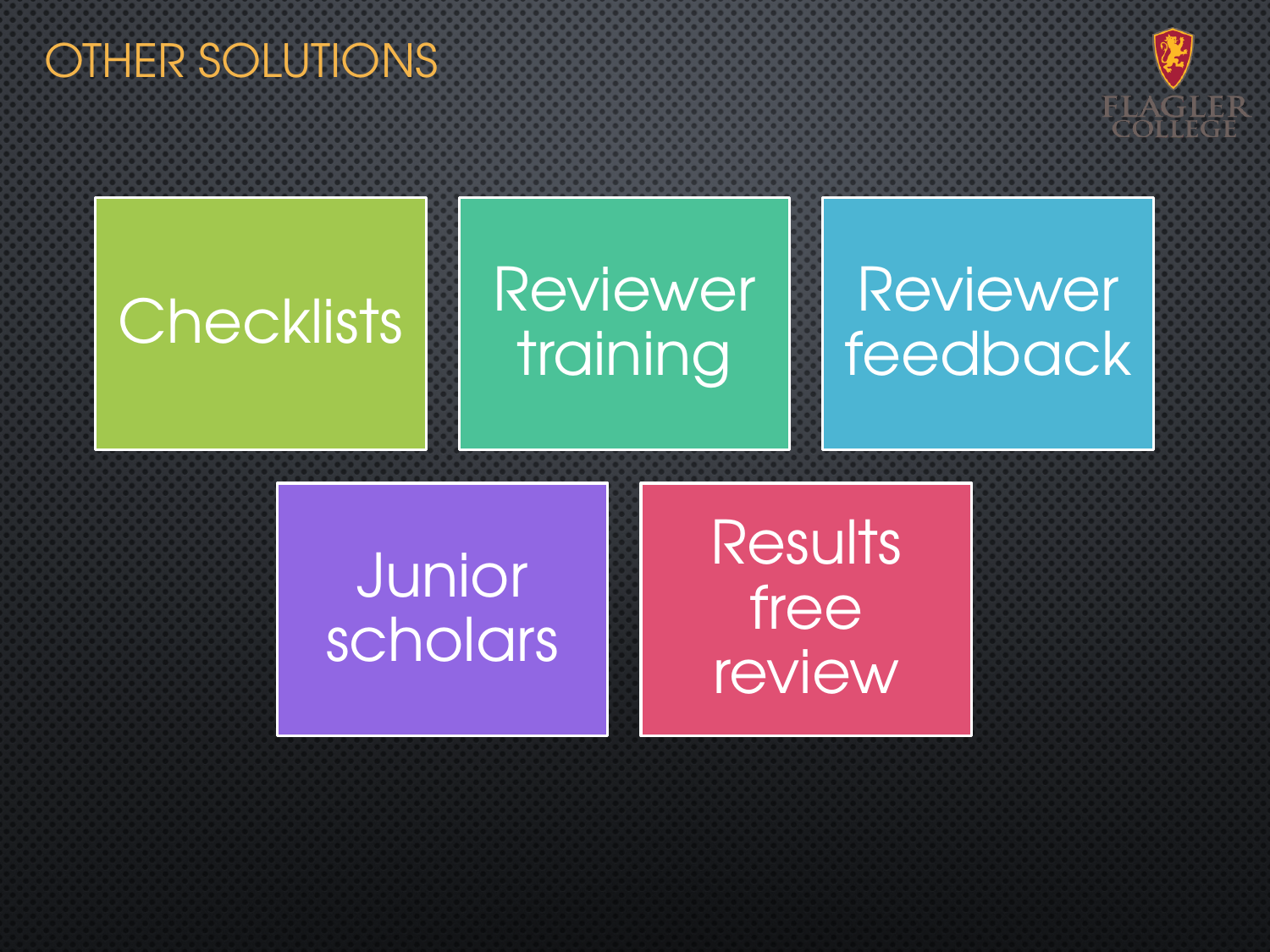

# other solutions
Checklists
Reviewer training
Reviewer feedback
Junior scholars
Results free review